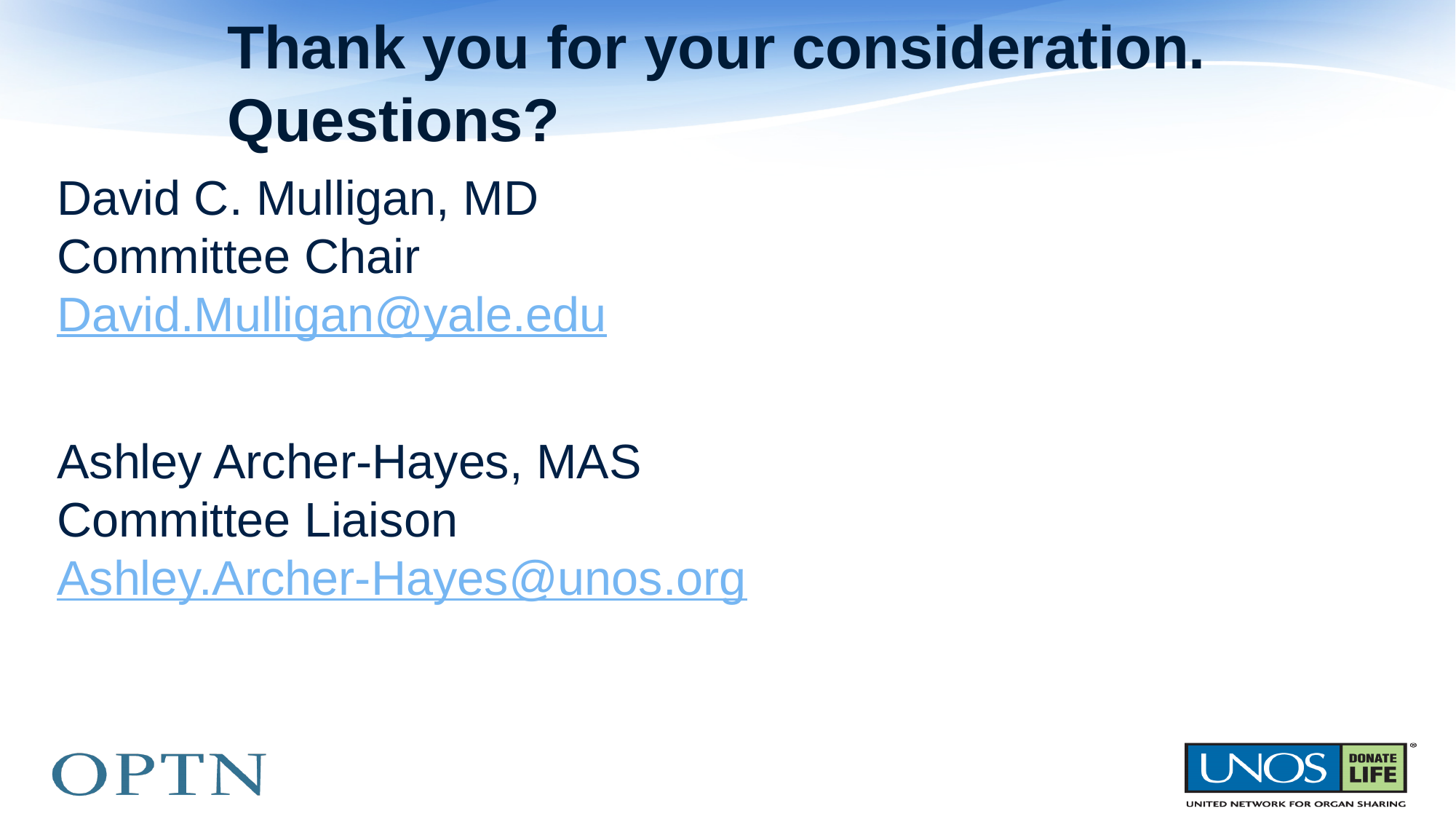

# Thank you for your consideration. Questions?
David C. Mulligan, MD
Committee Chair
David.Mulligan@yale.edu

Ashley Archer-Hayes, MAS
Committee Liaison
Ashley.Archer-Hayes@unos.org